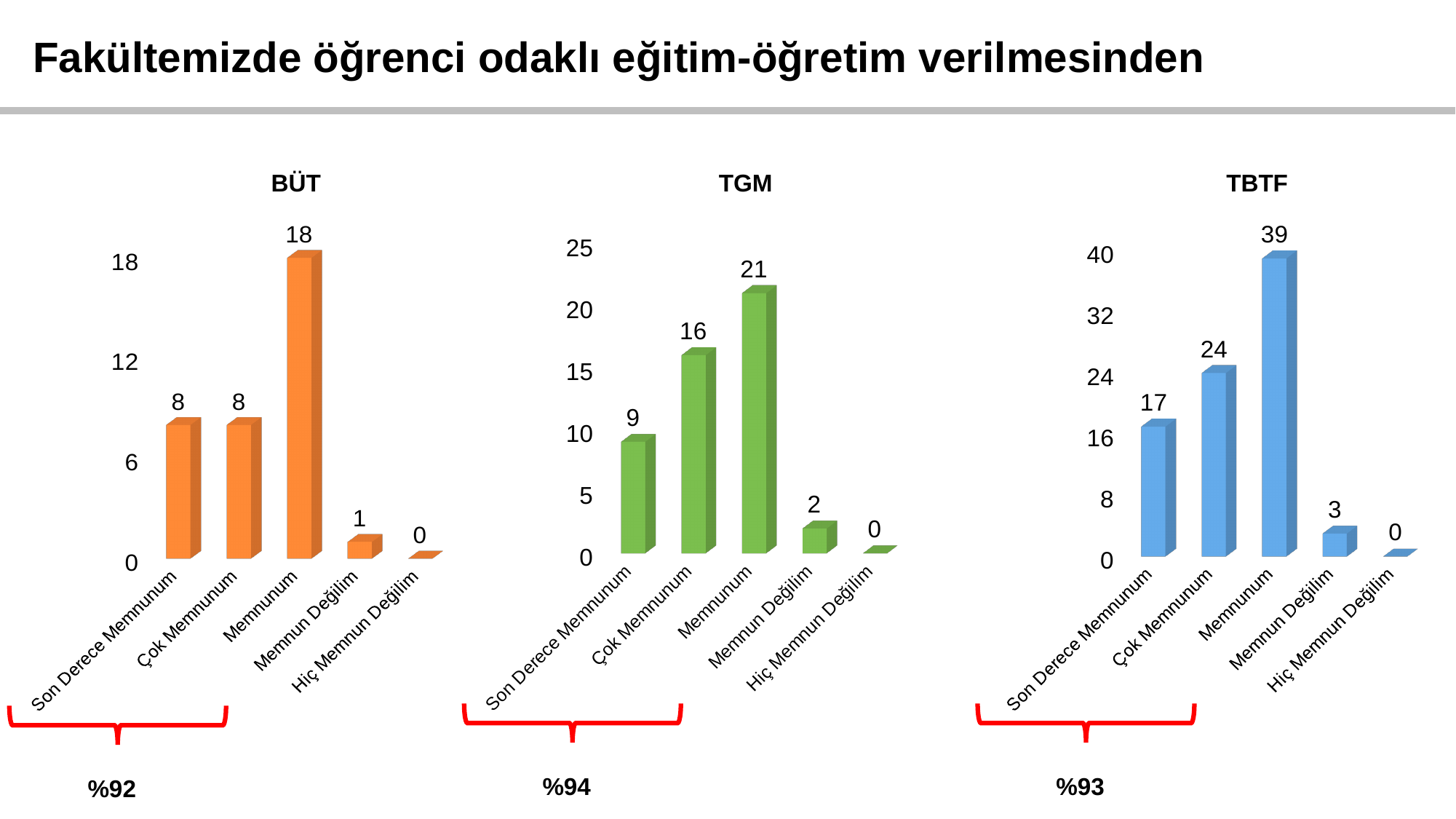

Fakültemizde öğrenci odaklı eğitim-öğretim verilmesinden
BÜT
TGM
TBTF

[unsupported chart]

[unsupported chart]

[unsupported chart]

%94
%93
%92